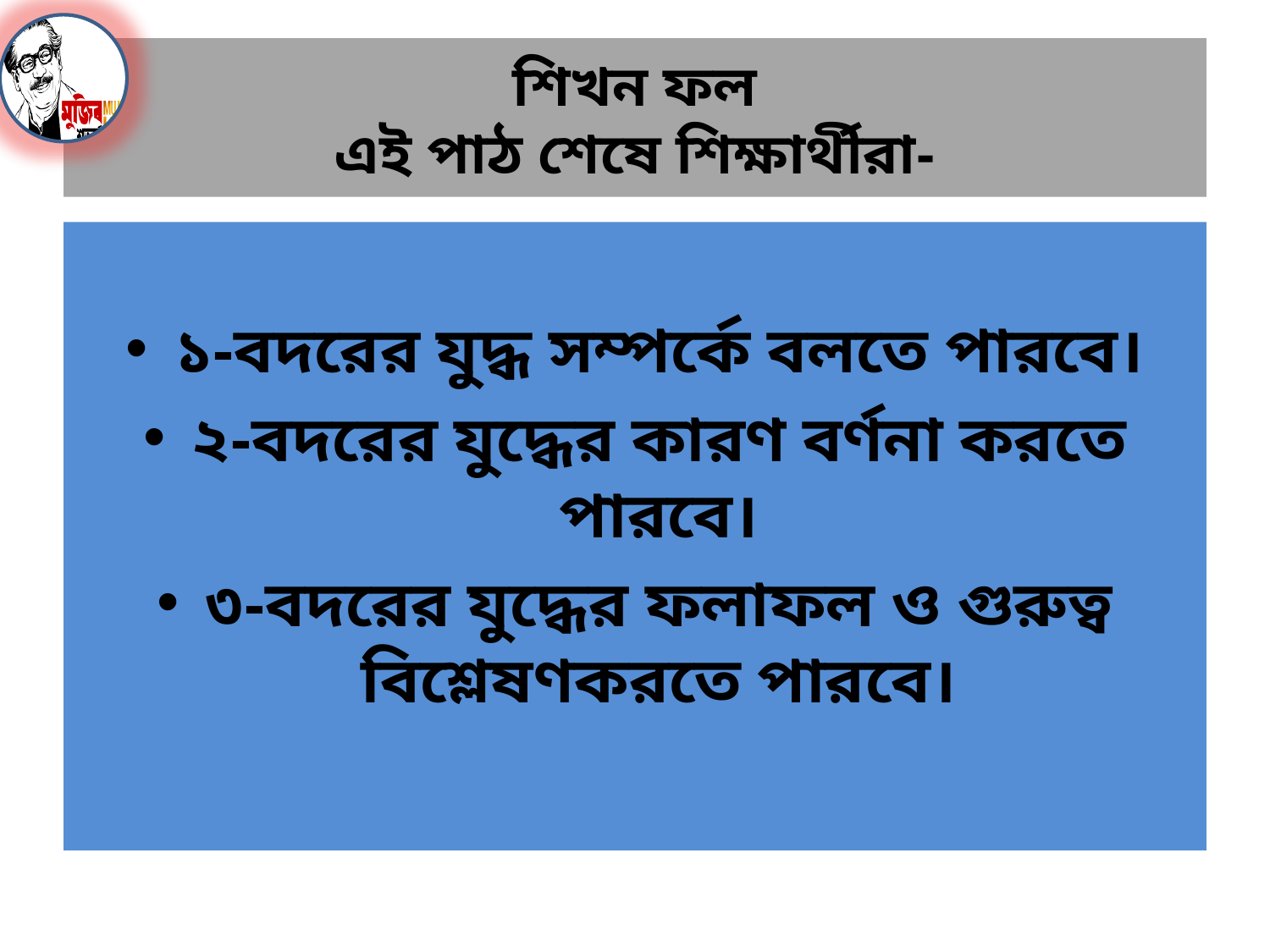

# শিখন ফল এই পাঠ শেষে শিক্ষার্থীরা-

১-বদরের যুদ্ধ সম্পর্কে বলতে পারবে।
২-বদরের যুদ্ধের কারণ বর্ণনা করতে পারবে।
৩-বদরের যুদ্ধের ফলাফল ও গুরুত্ব বিশ্লেষণকরতে পারবে।